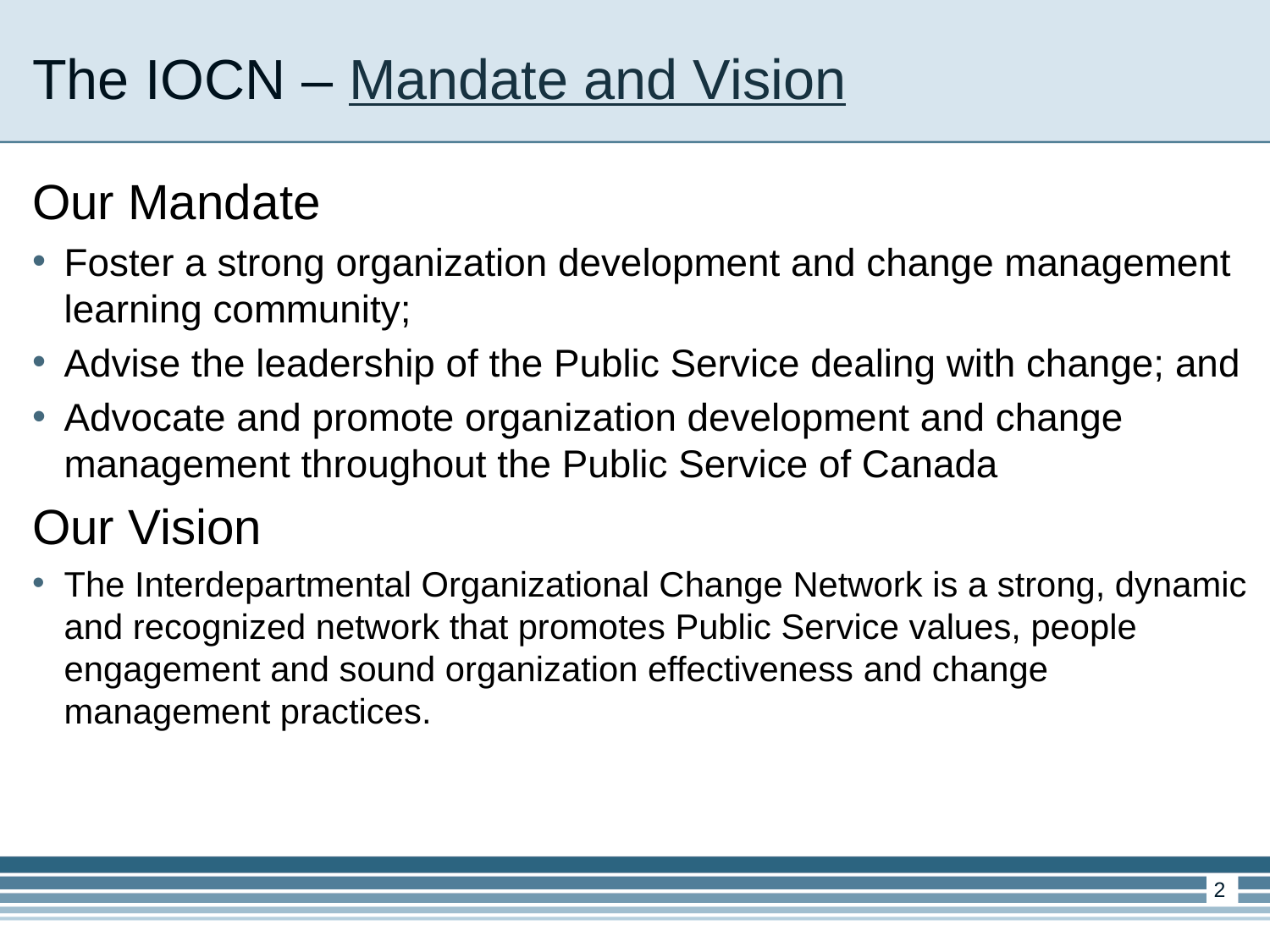

# The IOCN – Mandate and Vision
Our Mandate
Foster a strong organization development and change management learning community;
Advise the leadership of the Public Service dealing with change; and
Advocate and promote organization development and change management throughout the Public Service of Canada
Our Vision
The Interdepartmental Organizational Change Network is a strong, dynamic and recognized network that promotes Public Service values, people engagement and sound organization effectiveness and change management practices.
2